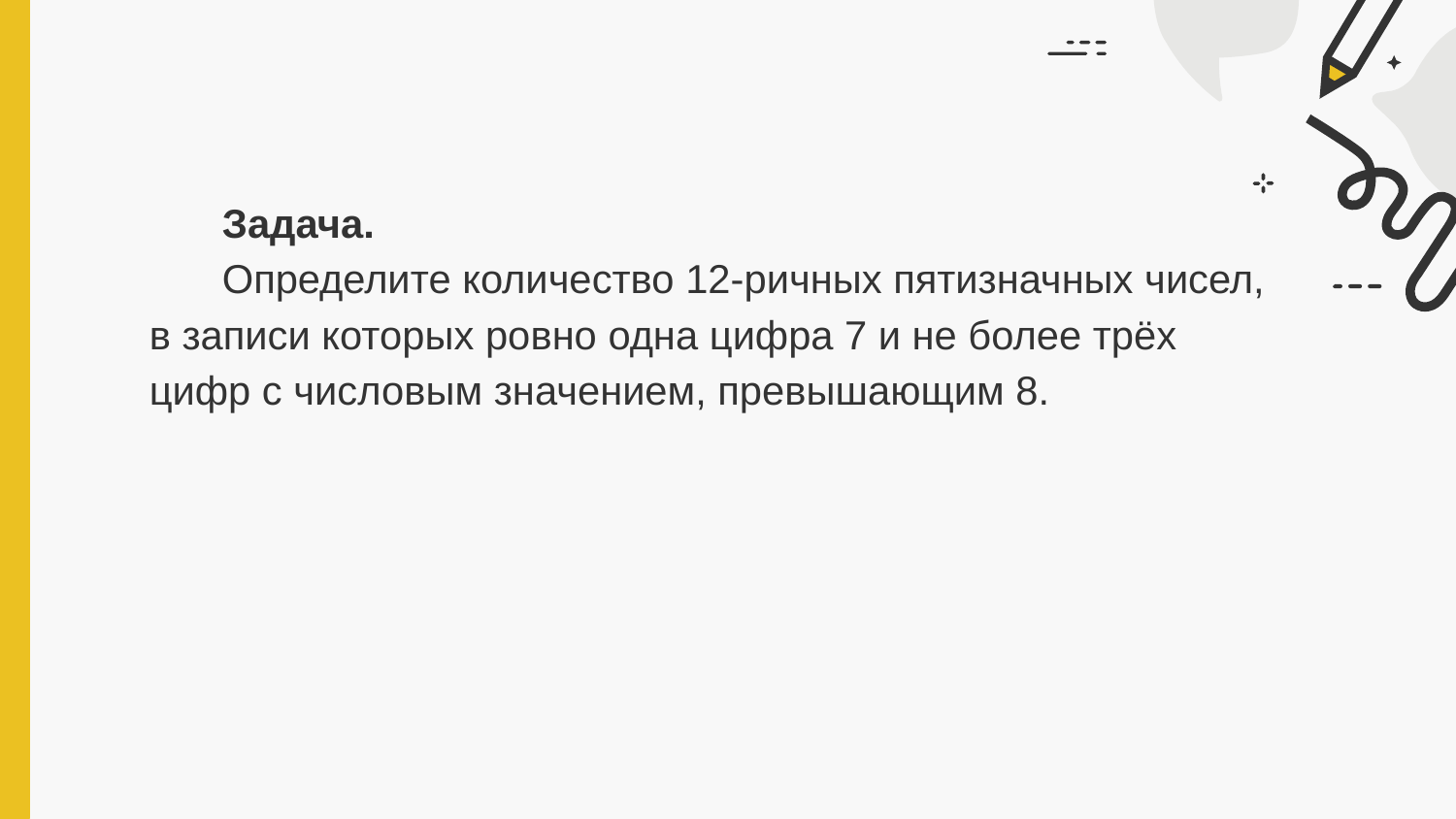

Задача.
Определите количество 12⁠-⁠ричных пятизначных чисел, в записи которых ровно одна цифра 7 и не более трёх цифр с числовым значением, превышающим 8.